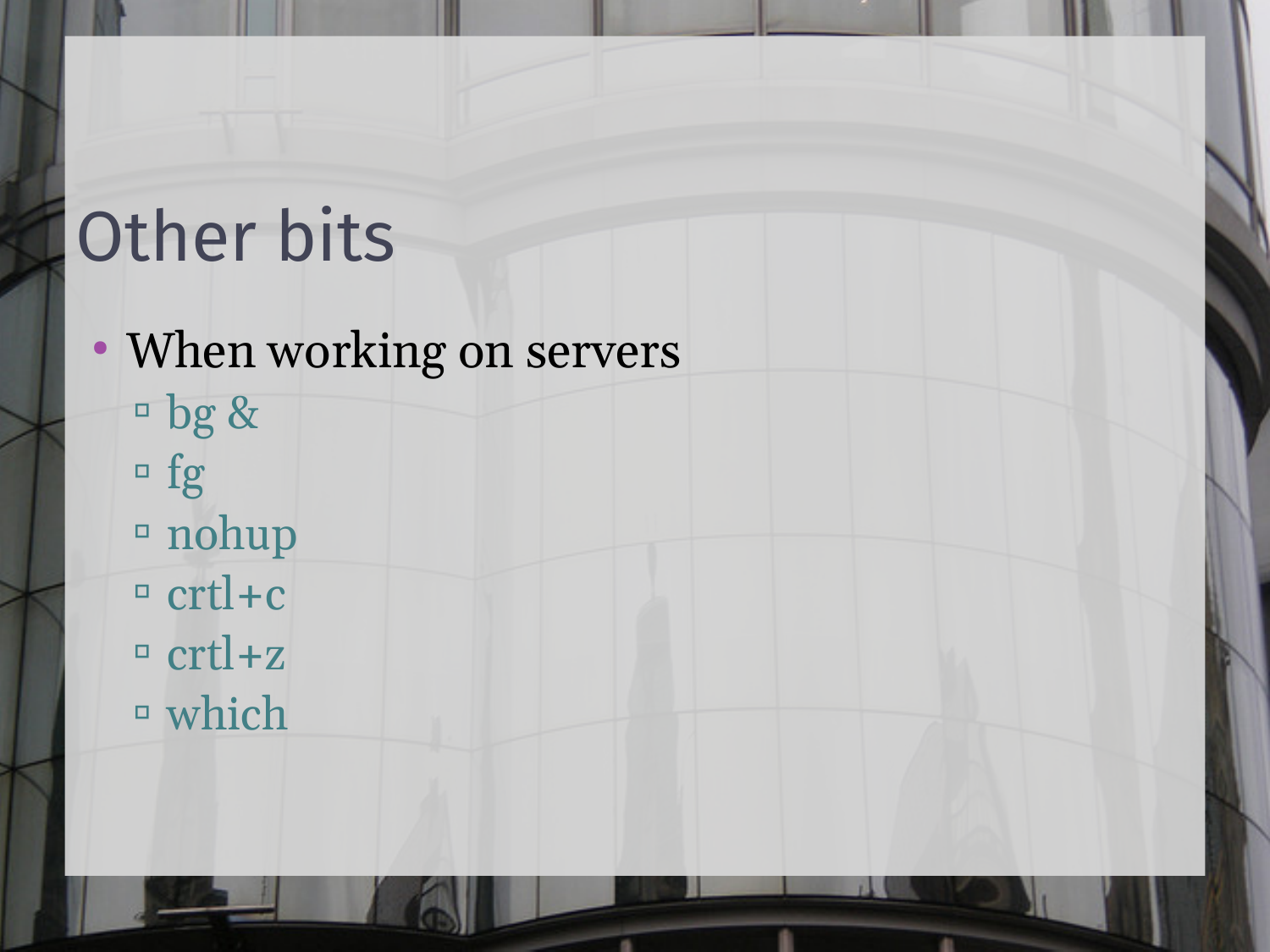

Other bits
When working on servers
bg &
fg
nohup
crtl+c
crtl+z
which